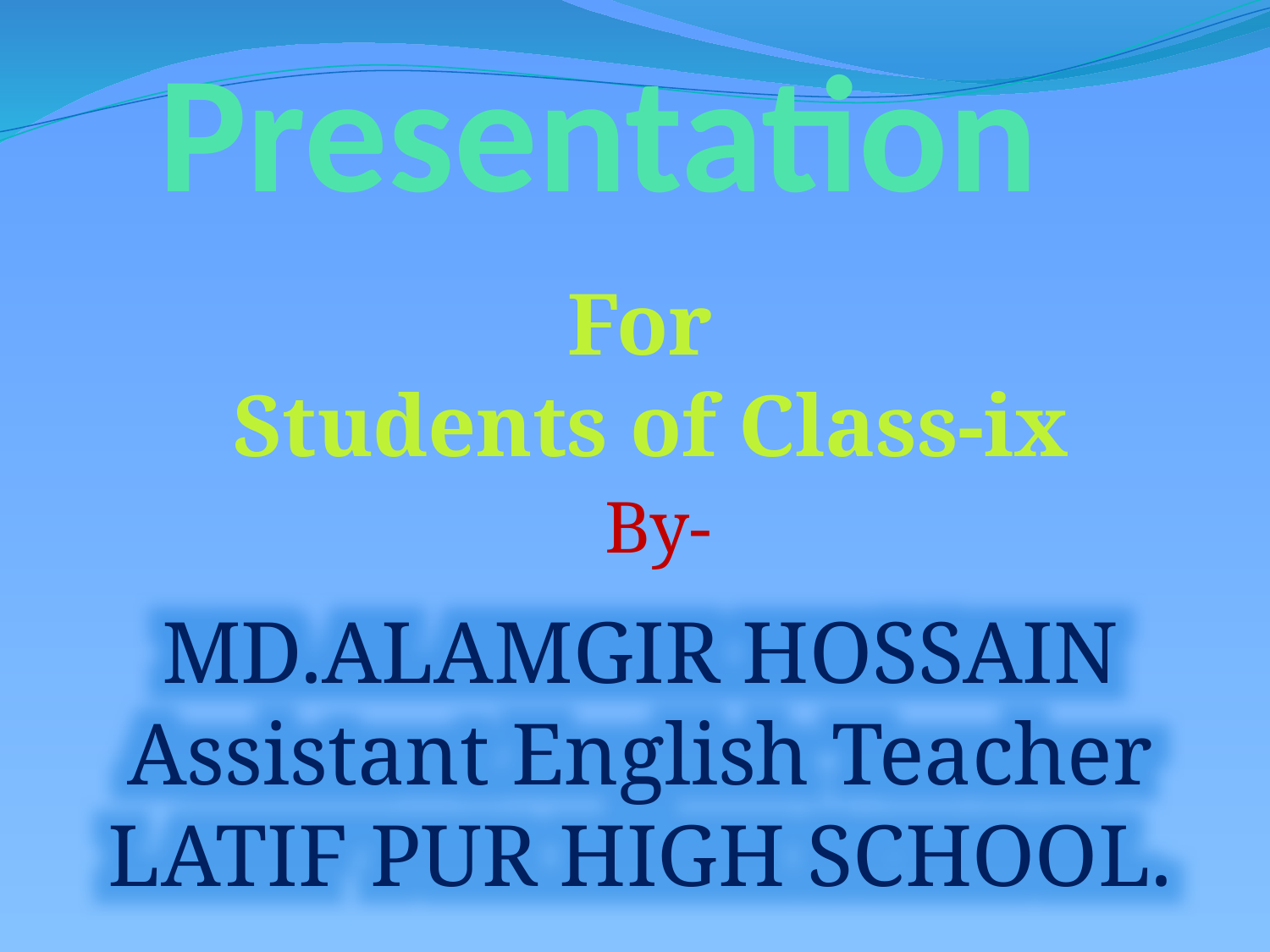

# Presentation
For
 Students of Class-ix
By-
MD.ALAMGIR HOSSAIN
Assistant English Teacher
LATIF PUR HIGH SCHOOL.